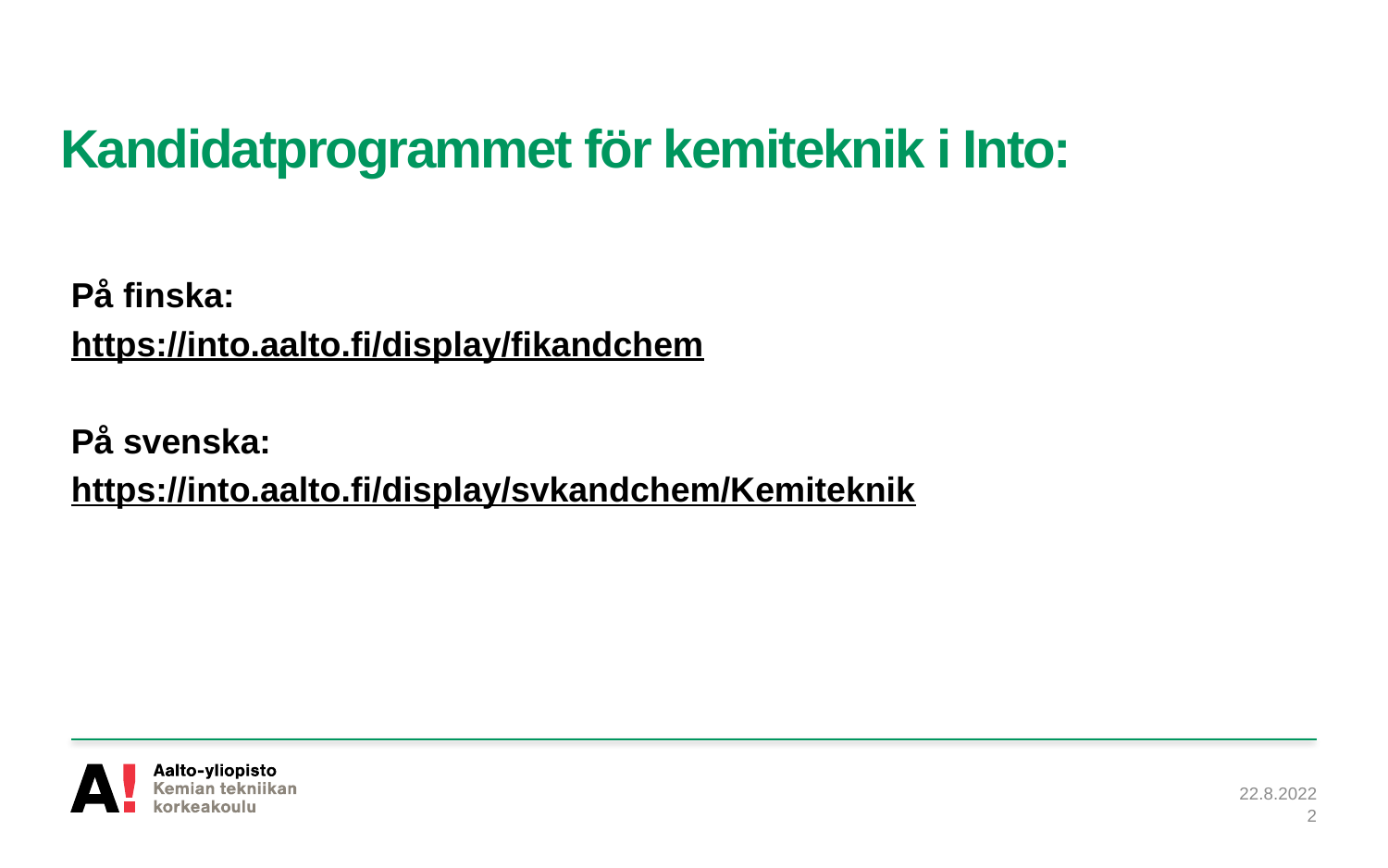

# Kandidatprogrammet för kemiteknik i Into:

På finska:
https://into.aalto.fi/display/fikandchem

På svenska:
https://into.aalto.fi/display/svkandchem/Kemiteknik

22.8.2022
2